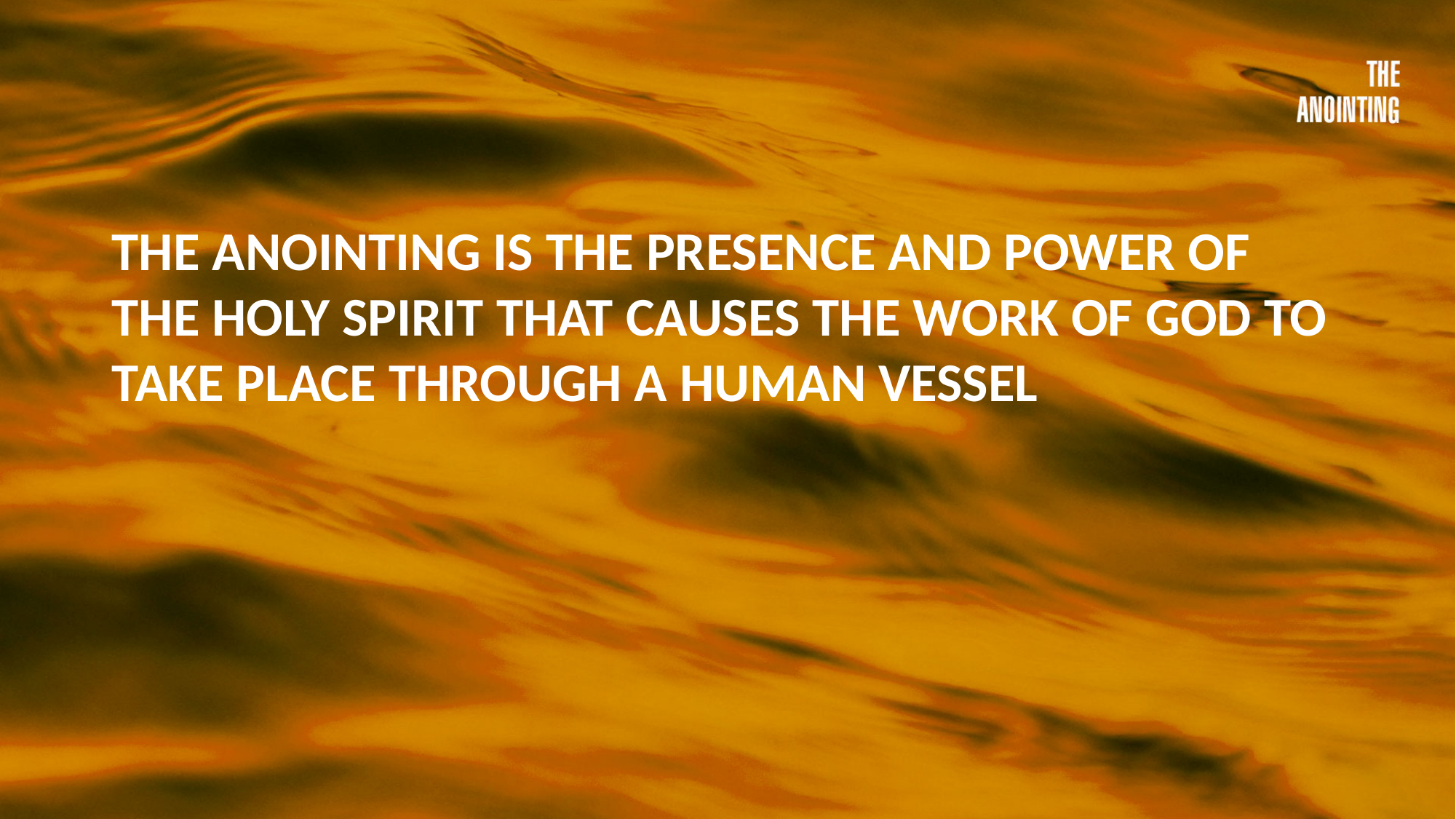

THE ANOINTING IS THE PRESENCE AND POWER OF THE HOLY SPIRIT THAT CAUSES THE WORK OF GOD TO TAKE PLACE THROUGH A HUMAN VESSEL